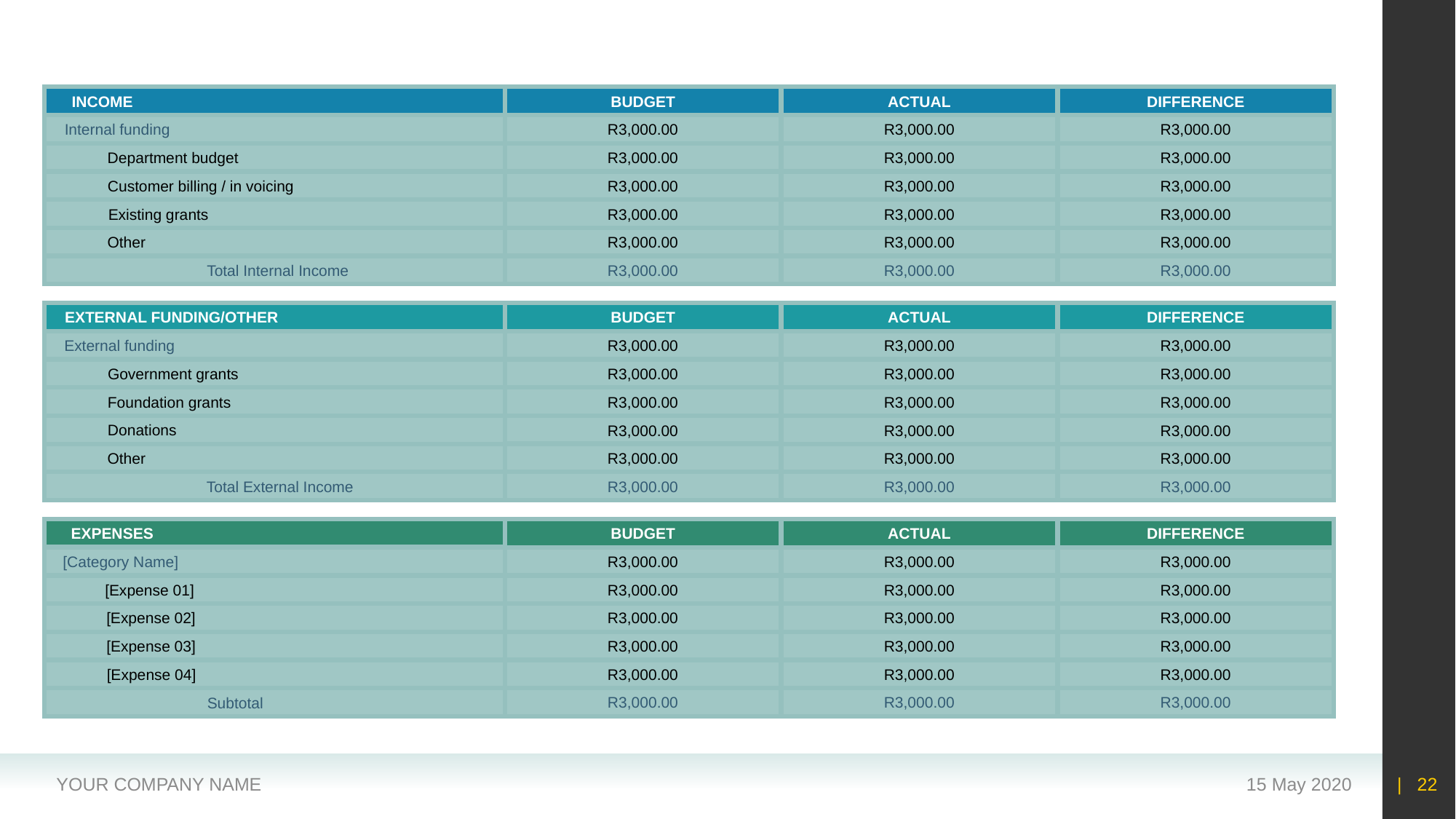

INCOME
BUDGET
ACTUAL
DIFFERENCE

R3,000.00
R3,000.00
R3,000.00
Internal funding

R3,000.00
R3,000.00
R3,000.00
Department budget

Customer billing / in voicing
R3,000.00
R3,000.00
R3,000.00

Existing grants
R3,000.00
R3,000.00
R3,000.00

R3,000.00
R3,000.00
R3,000.00
Other

R3,000.00
R3,000.00
R3,000.00
Total Internal Income
EXTERNAL FUNDING/OTHER
BUDGET
ACTUAL
DIFFERENCE

R3,000.00
R3,000.00
R3,000.00
External funding

R3,000.00
R3,000.00
R3,000.00
Government grants

Foundation grants
R3,000.00
R3,000.00
R3,000.00

Donations
R3,000.00
R3,000.00
R3,000.00

R3,000.00
R3,000.00
R3,000.00
Other

R3,000.00
R3,000.00
R3,000.00
Total External Income
EXPENSES
BUDGET
ACTUAL
DIFFERENCE

R3,000.00
R3,000.00
R3,000.00
[Category Name]

R3,000.00
R3,000.00
R3,000.00
[Expense 01]

[Expense 02]
R3,000.00
R3,000.00
R3,000.00

[Expense 03]
R3,000.00
R3,000.00
R3,000.00

R3,000.00
R3,000.00
R3,000.00
[Expense 04]

R3,000.00
R3,000.00
R3,000.00
Subtotal
YOUR COMPANY NAME
15 May 2020
|   22